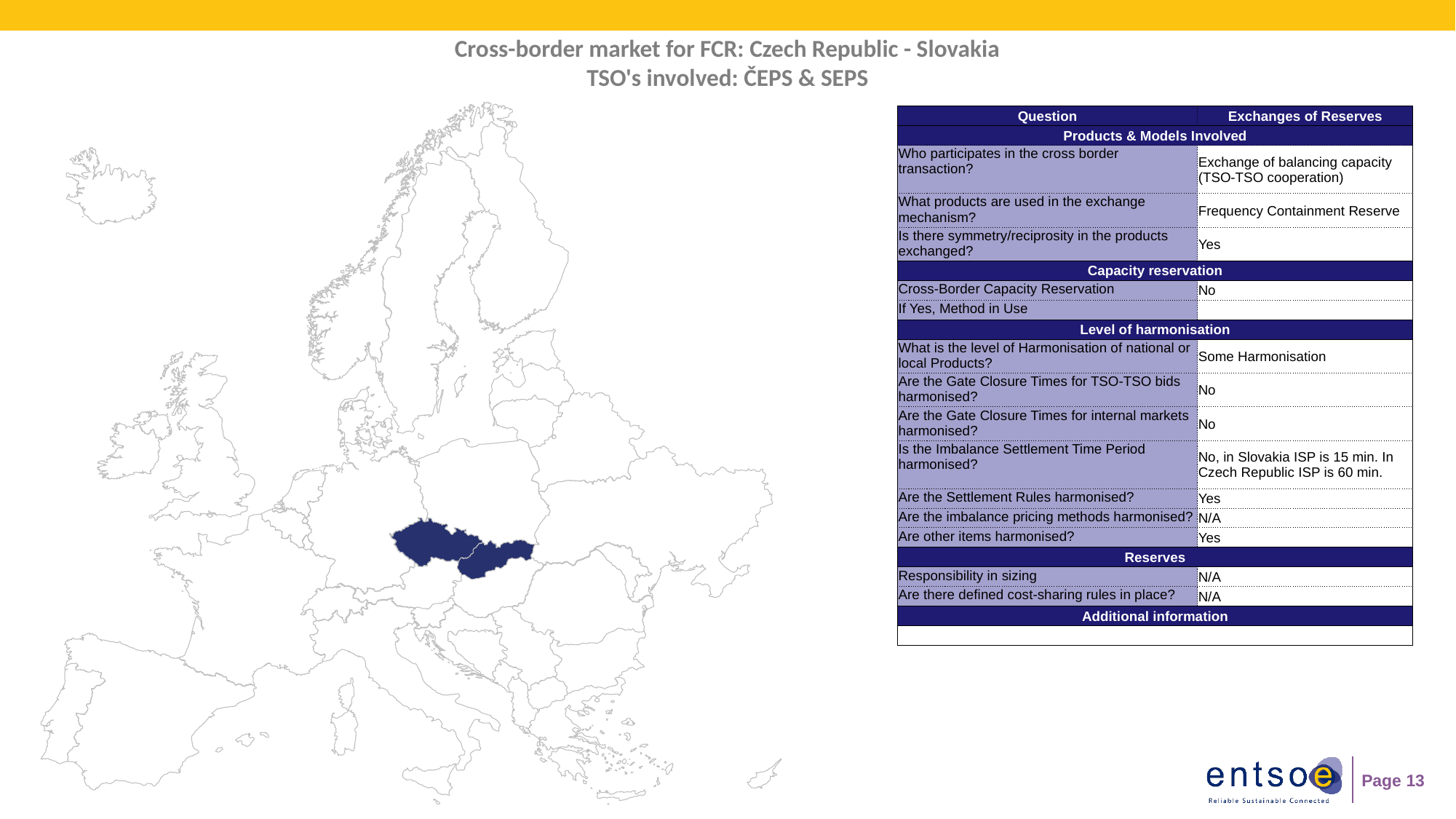

Cross-border market for FCR: Czech Republic - Slovakia
TSO's involved: ČEPS & SEPS

| Question | Exchanges of Reserves |
| --- | --- |
| Products & Models Involved |  |
| Who participates in the cross border transaction? | Exchange of balancing capacity (TSO-TSO cooperation) |
| What products are used in the exchange mechanism? | Frequency Containment Reserve |
| Is there symmetry/reciprosity in the products exchanged? | Yes |
| Capacity reservation |  |
| Cross-Border Capacity Reservation | No |
| If Yes, Method in Use |  |
| Level of harmonisation |  |
| What is the level of Harmonisation of national or local Products? | Some Harmonisation |
| Are the Gate Closure Times for TSO-TSO bids harmonised? | No |
| Are the Gate Closure Times for internal markets harmonised? | No |
| Is the Imbalance Settlement Time Period harmonised? | No, in Slovakia ISP is 15 min. In Czech Republic ISP is 60 min. |
| Are the Settlement Rules harmonised? | Yes |
| Are the imbalance pricing methods harmonised? | N/A |
| Are other items harmonised? | Yes |
| Reserves |  |
| Responsibility in sizing | N/A |
| Are there defined cost-sharing rules in place? | N/A |
| Additional information |  |
|  |  |

Page 13